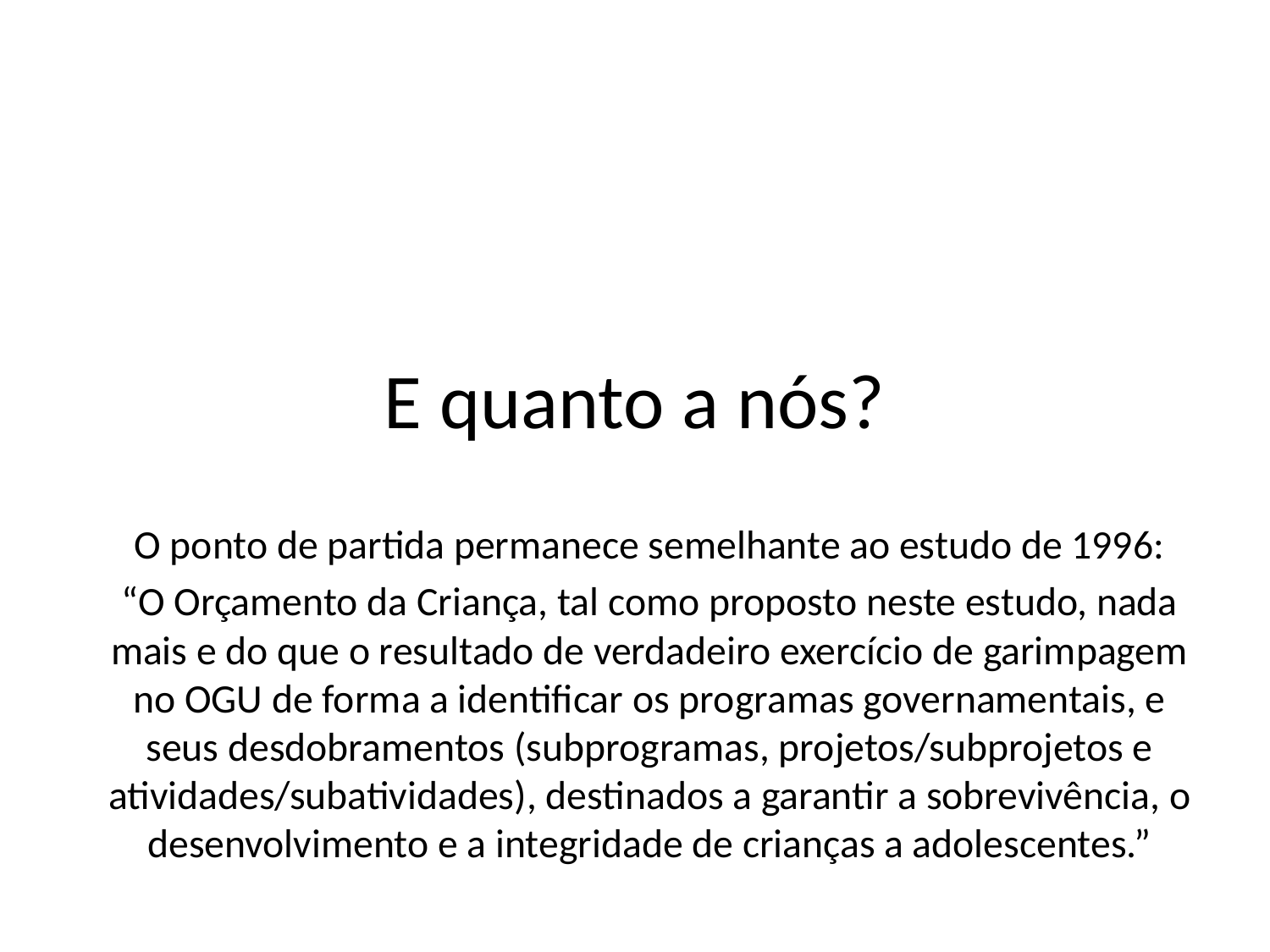

# E quanto a nós?

O ponto de partida permanece semelhante ao estudo de 1996:
“O Orçamento da Criança, tal como proposto neste estudo, nada mais e do que o resultado de verdadeiro exercício de garimpagem no OGU de forma a identificar os programas governamentais, e seus desdobramentos (subprogramas, projetos/subprojetos e atividades/subatividades), destinados a garantir a sobrevivência, o desenvolvimento e a integridade de crianças a adolescentes.”